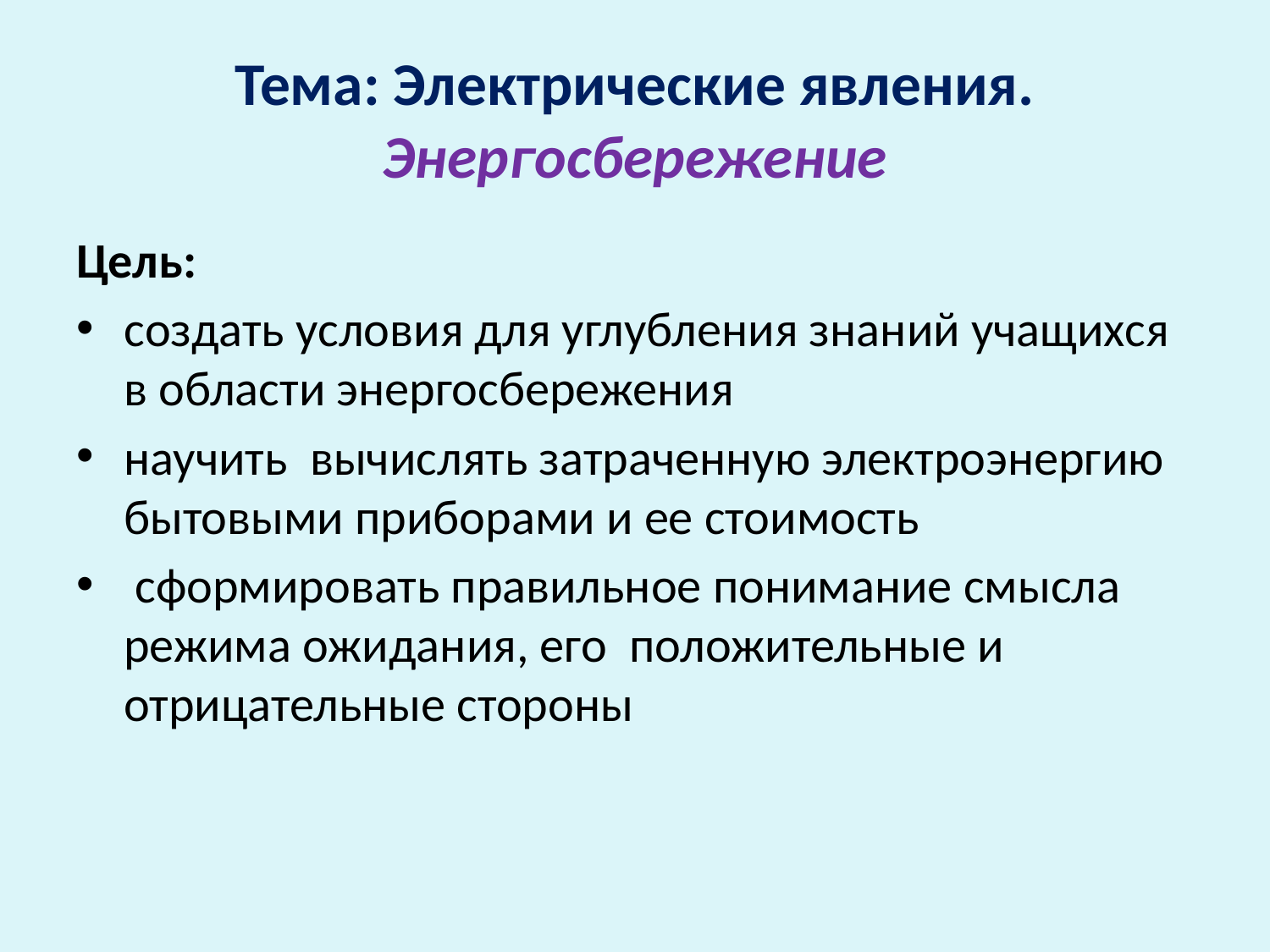

# Тема: Электрические явления. Энергосбережение
Цель:
создать условия для углубления знаний учащихся в области энергосбережения
научить  вычислять затраченную электроэнергию бытовыми приборами и ее стоимость
 сформировать правильное понимание смысла режима ожидания, его  положительные и отрицательные стороны